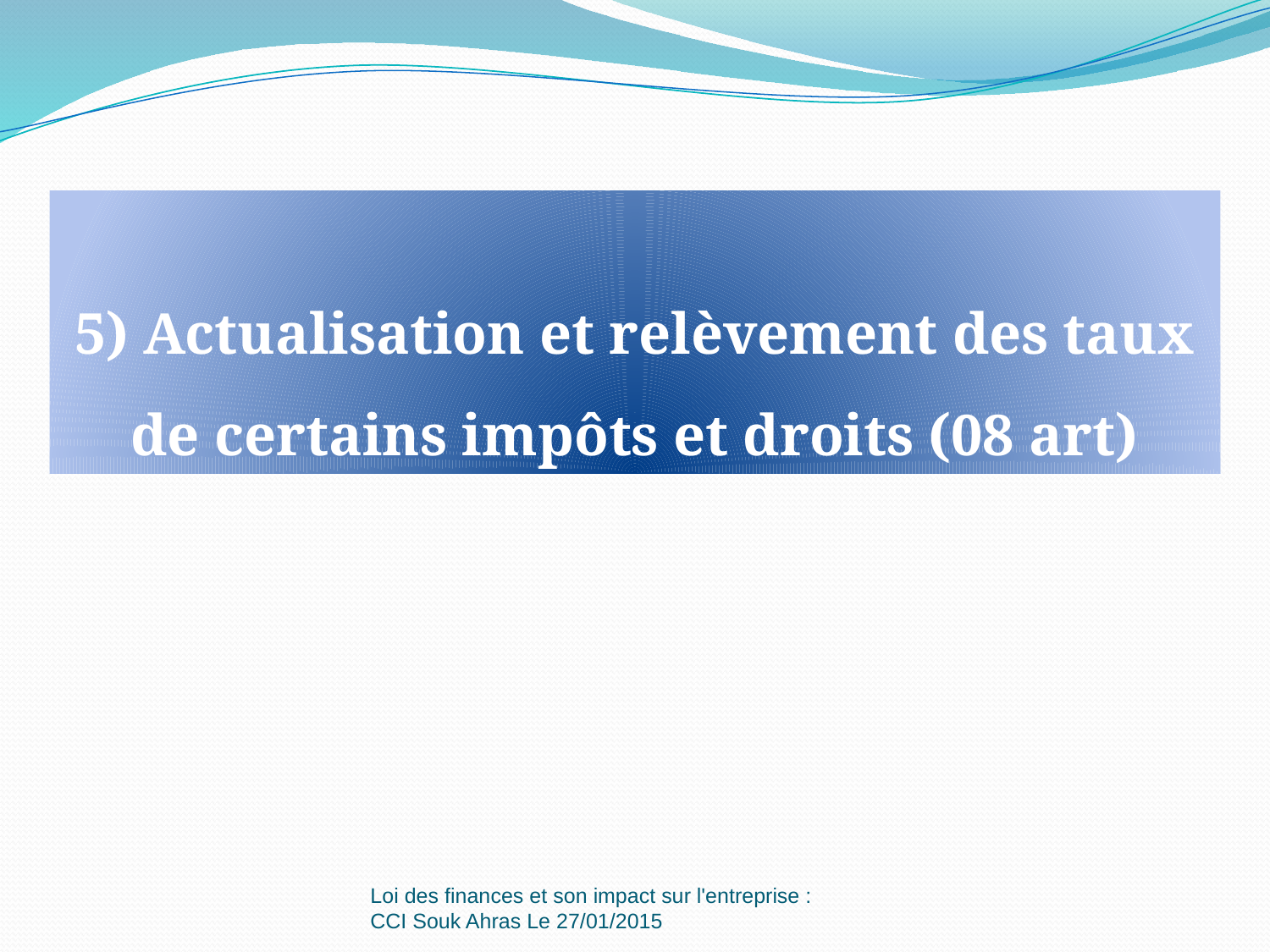

5) Actualisation et relèvement des taux de certains impôts et droits (08 art)
Loi des finances et son impact sur l'entreprise : CCI Souk Ahras Le 27/01/2015